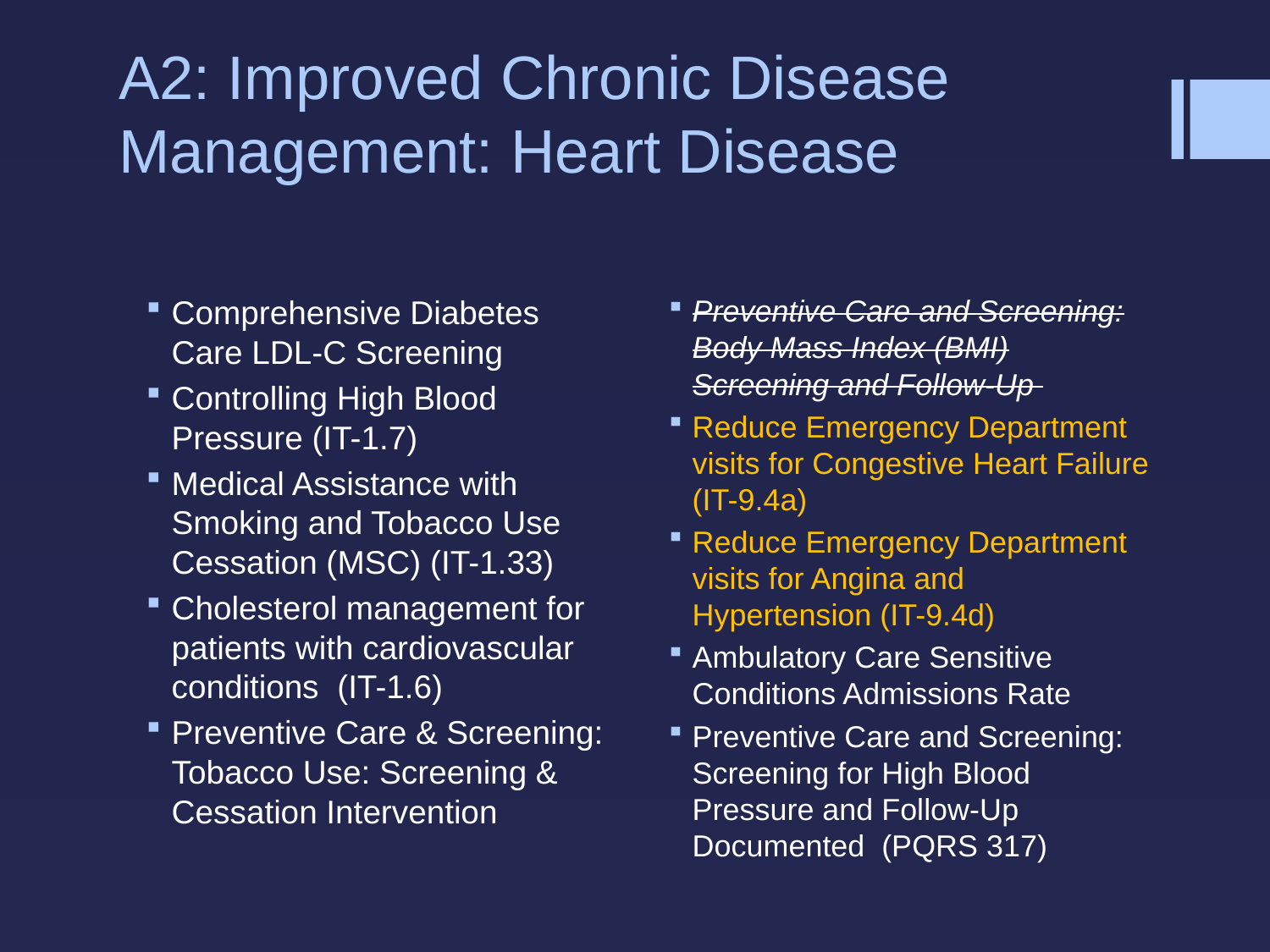

# A2: Improved Chronic Disease Management: Heart Disease
Comprehensive Diabetes Care LDL-C Screening
Controlling High Blood Pressure (IT-1.7)
Medical Assistance with Smoking and Tobacco Use Cessation (MSC) (IT-1.33)
Cholesterol management for patients with cardiovascular conditions  (IT-1.6)
Preventive Care & Screening: Tobacco Use: Screening & Cessation Intervention
Preventive Care and Screening: Body Mass Index (BMI) Screening and Follow-Up
Reduce Emergency Department visits for Congestive Heart Failure (IT-9.4a)
Reduce Emergency Department visits for Angina and Hypertension (IT-9.4d)
Ambulatory Care Sensitive Conditions Admissions Rate
Preventive Care and Screening: Screening for High Blood Pressure and Follow-Up Documented  (PQRS 317)